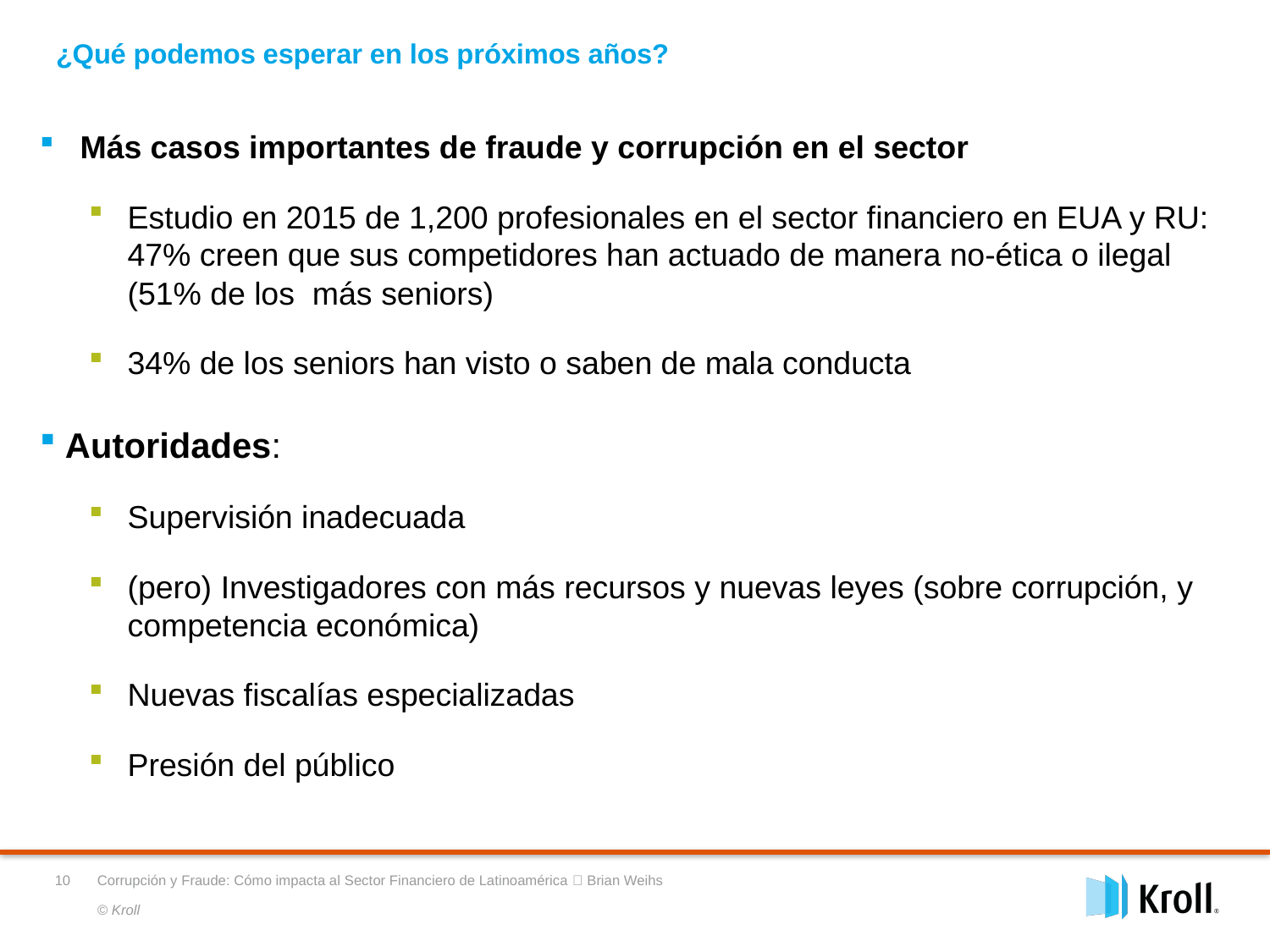

# ¿Qué podemos esperar en los próximos años?
Más casos importantes de fraude y corrupción en el sector
Estudio en 2015 de 1,200 profesionales en el sector financiero en EUA y RU: 47% creen que sus competidores han actuado de manera no-ética o ilegal (51% de los  más seniors)
34% de los seniors han visto o saben de mala conducta
Autoridades:
Supervisión inadecuada
(pero) Investigadores con más recursos y nuevas leyes (sobre corrupción, y competencia económica)
Nuevas fiscalías especializadas
Presión del público